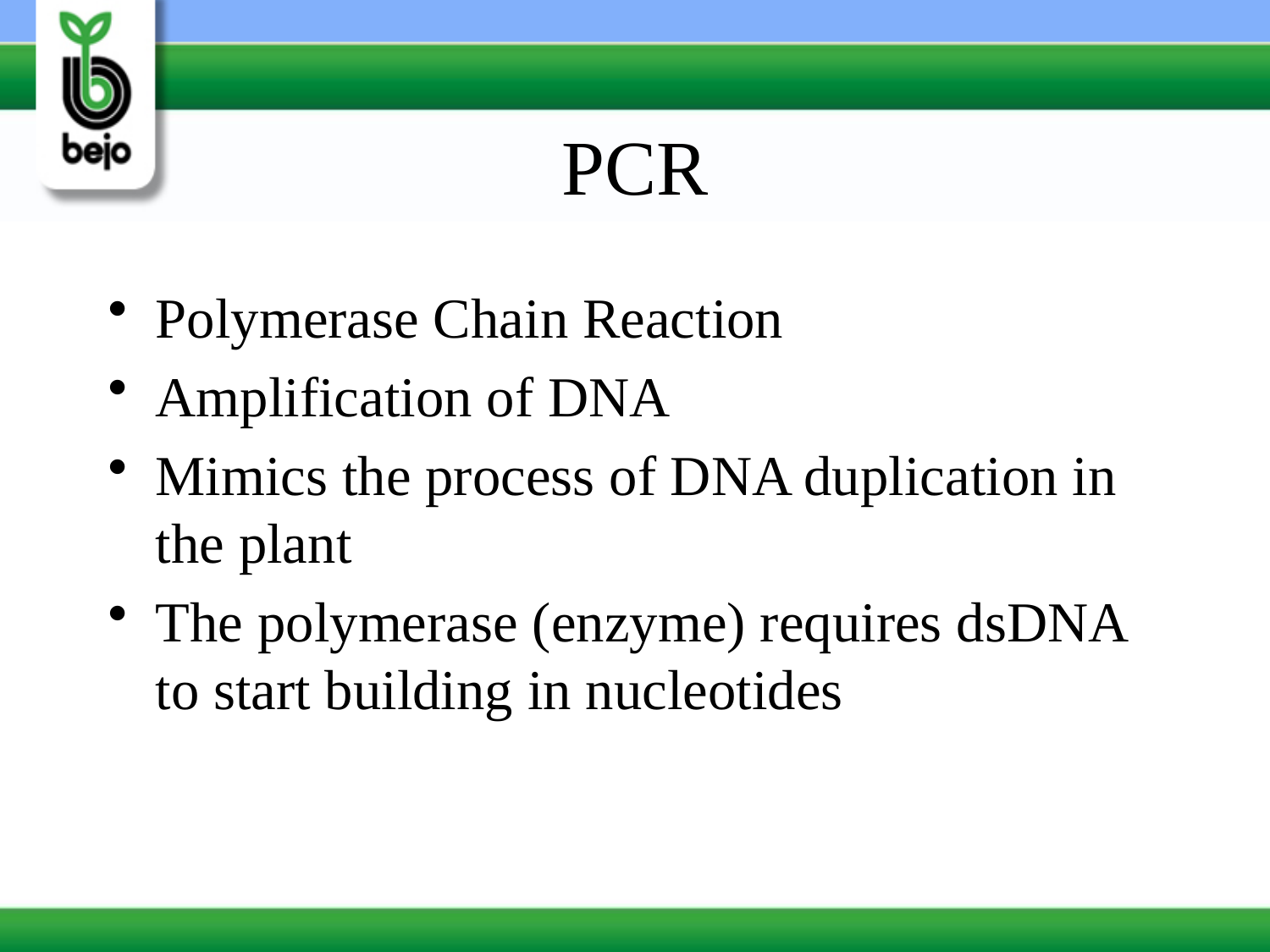

# PCR
Polymerase Chain Reaction
Amplification of DNA
Mimics the process of DNA duplication in the plant
The polymerase (enzyme) requires dsDNA to start building in nucleotides